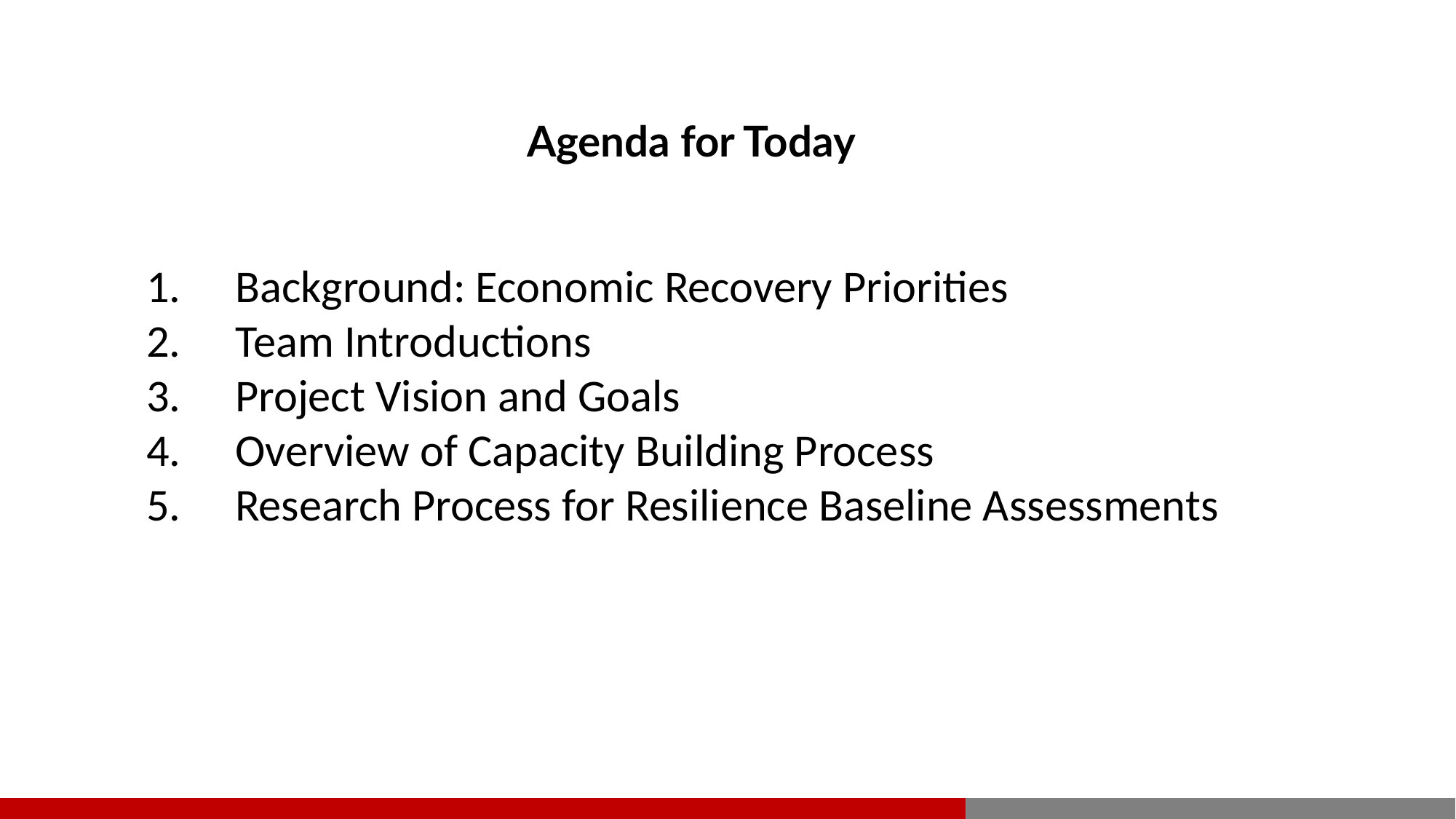

Agenda for Today
Background: Economic Recovery Priorities
Team Introductions
Project Vision and Goals
Overview of Capacity Building Process
Research Process for Resilience Baseline Assessments